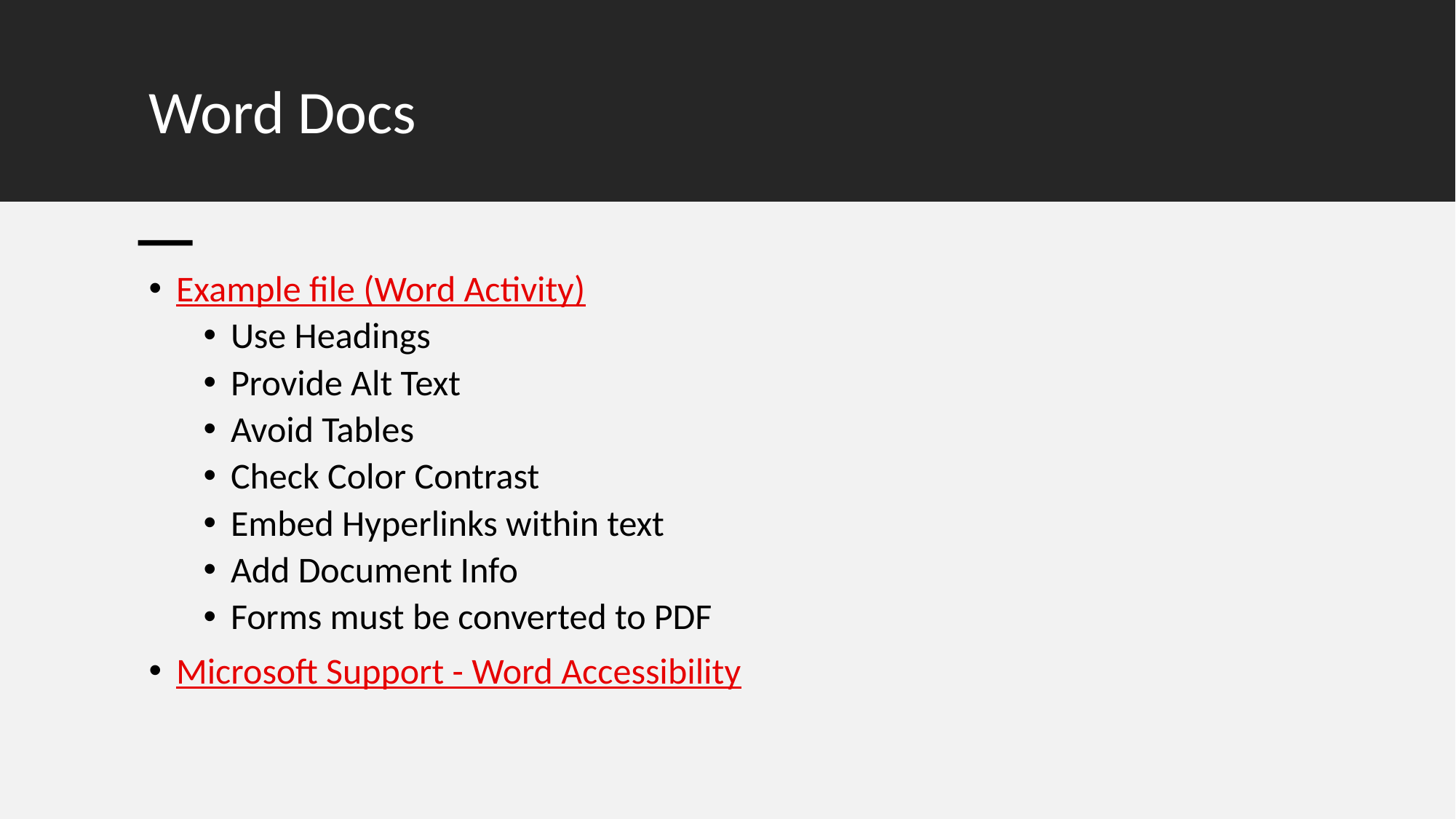

# Word Docs

Example file (Word Activity)
Use Headings
Provide Alt Text
Avoid Tables
Check Color Contrast
Embed Hyperlinks within text
Add Document Info
Forms must be converted to PDF
Microsoft Support - Word Accessibility